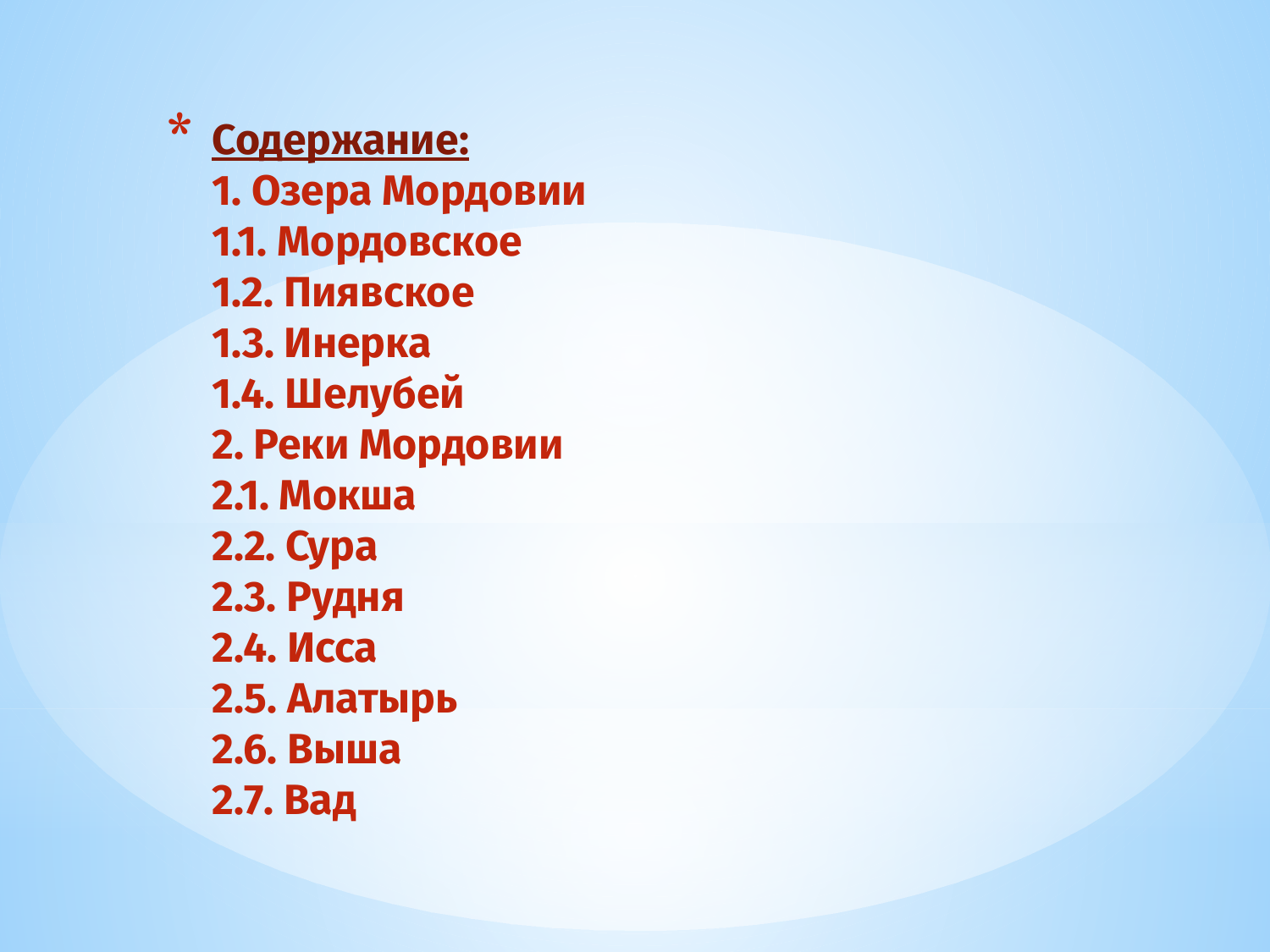

# Содержание: 1. Озера Мордовии 1.1. Мордовское 1.2. Пиявское 1.3. Инерка 1.4. Шелубей 2. Реки Мордовии 2.1. Мокша 2.2. Сура 2.3. Рудня 2.4. Исса 2.5. Алатырь 2.6. Выша 2.7. Вад